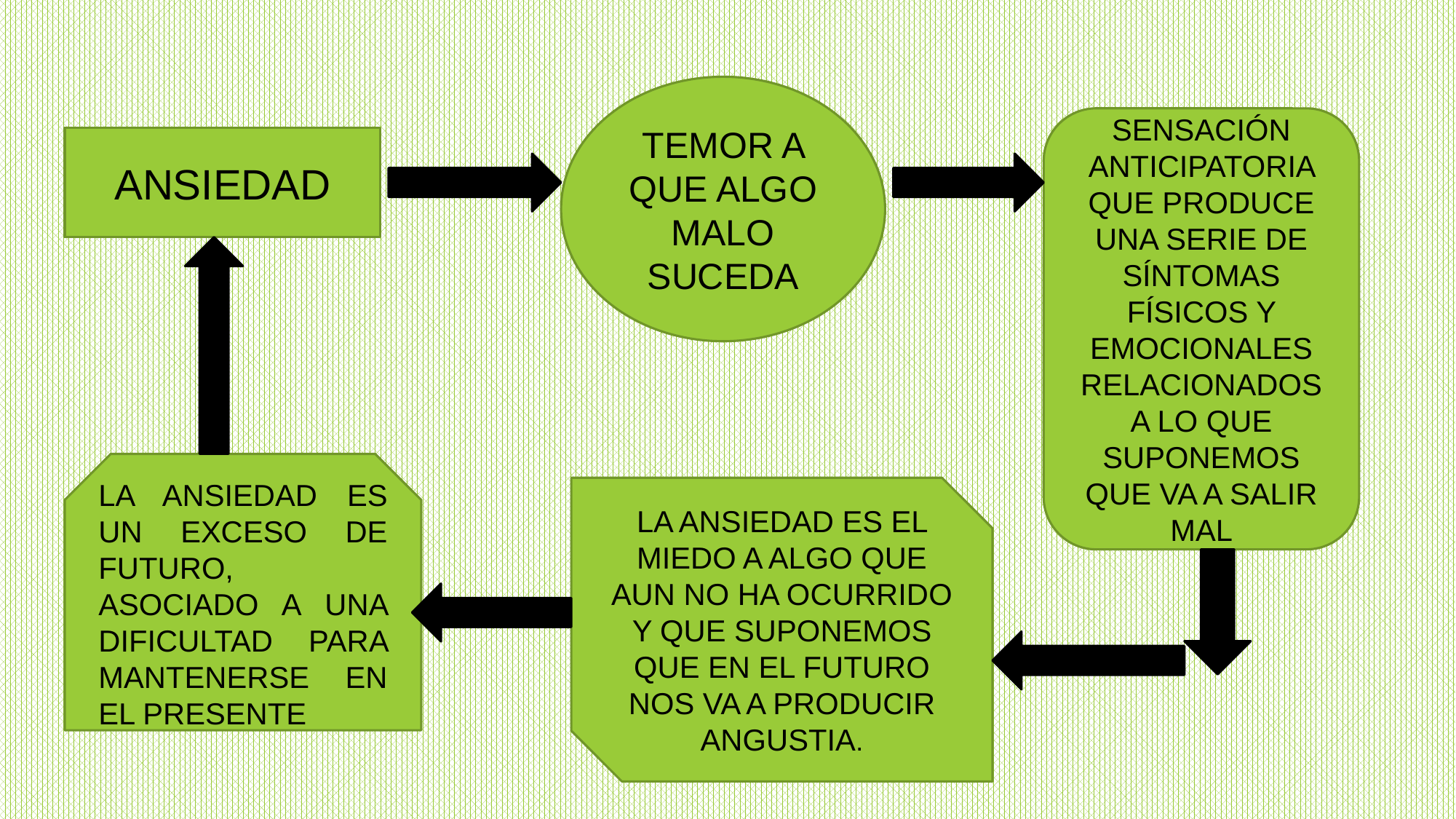

TEMOR A QUE ALGO MALO SUCEDA
SENSACIÓN ANTICIPATORIA QUE PRODUCE UNA SERIE DE SÍNTOMAS FÍSICOS Y EMOCIONALES RELACIONADOS A LO QUE SUPONEMOS QUE VA A SALIR MAL
ANSIEDAD

LA ANSIEDAD ES UN EXCESO DE FUTURO, ASOCIADO A UNA DIFICULTAD PARA MANTENERSE EN EL PRESENTE
LA ANSIEDAD ES EL MIEDO A ALGO QUE AUN NO HA OCURRIDO Y QUE SUPONEMOS QUE EN EL FUTURO NOS VA A PRODUCIR ANGUSTIA.